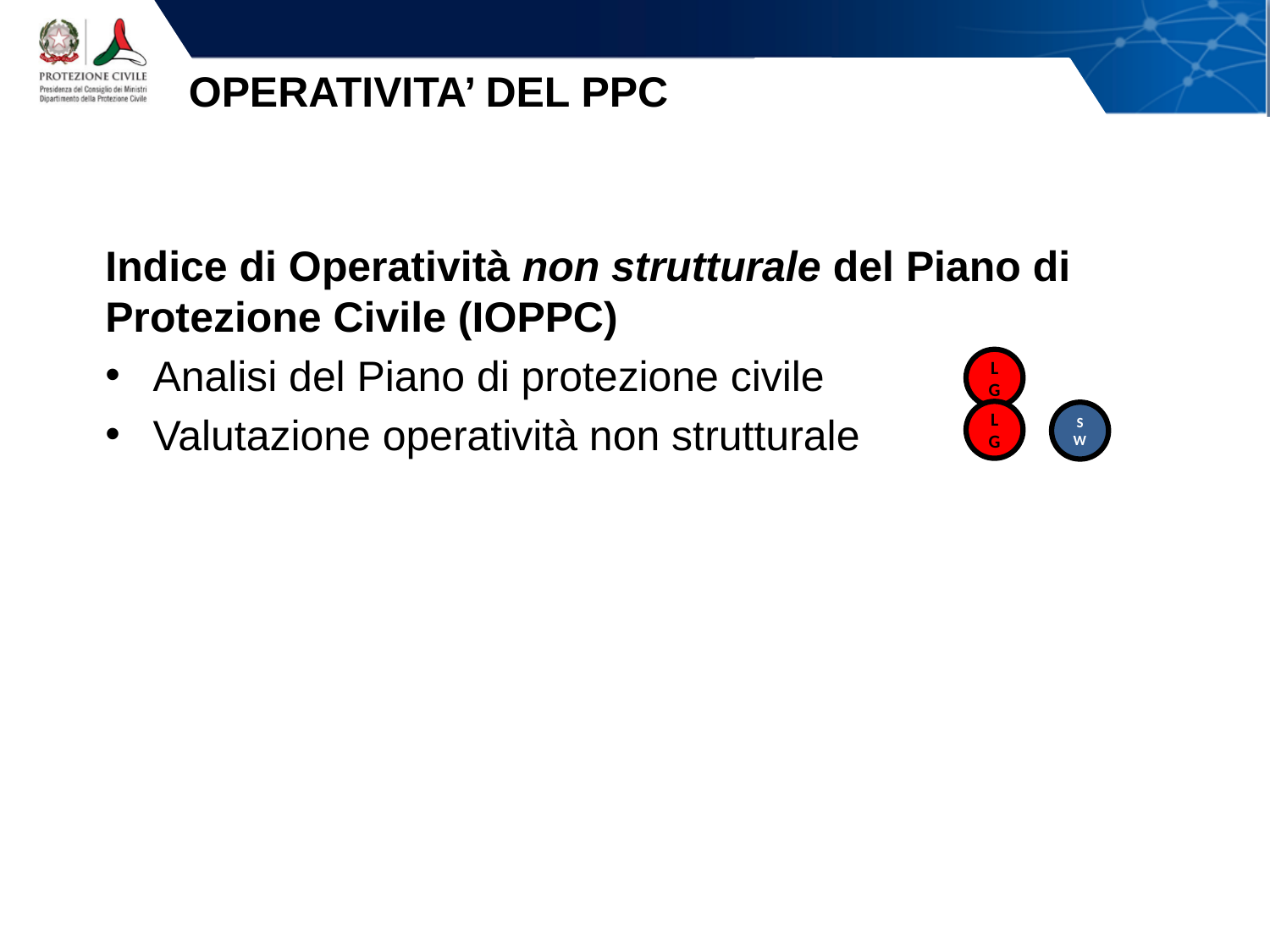

# OPERATIVITA’ DEL PPC
Indice di Operatività non strutturale del Piano di Protezione Civile (IOPPC)
Analisi del Piano di protezione civile
Valutazione operatività non strutturale

LG
LG
SW